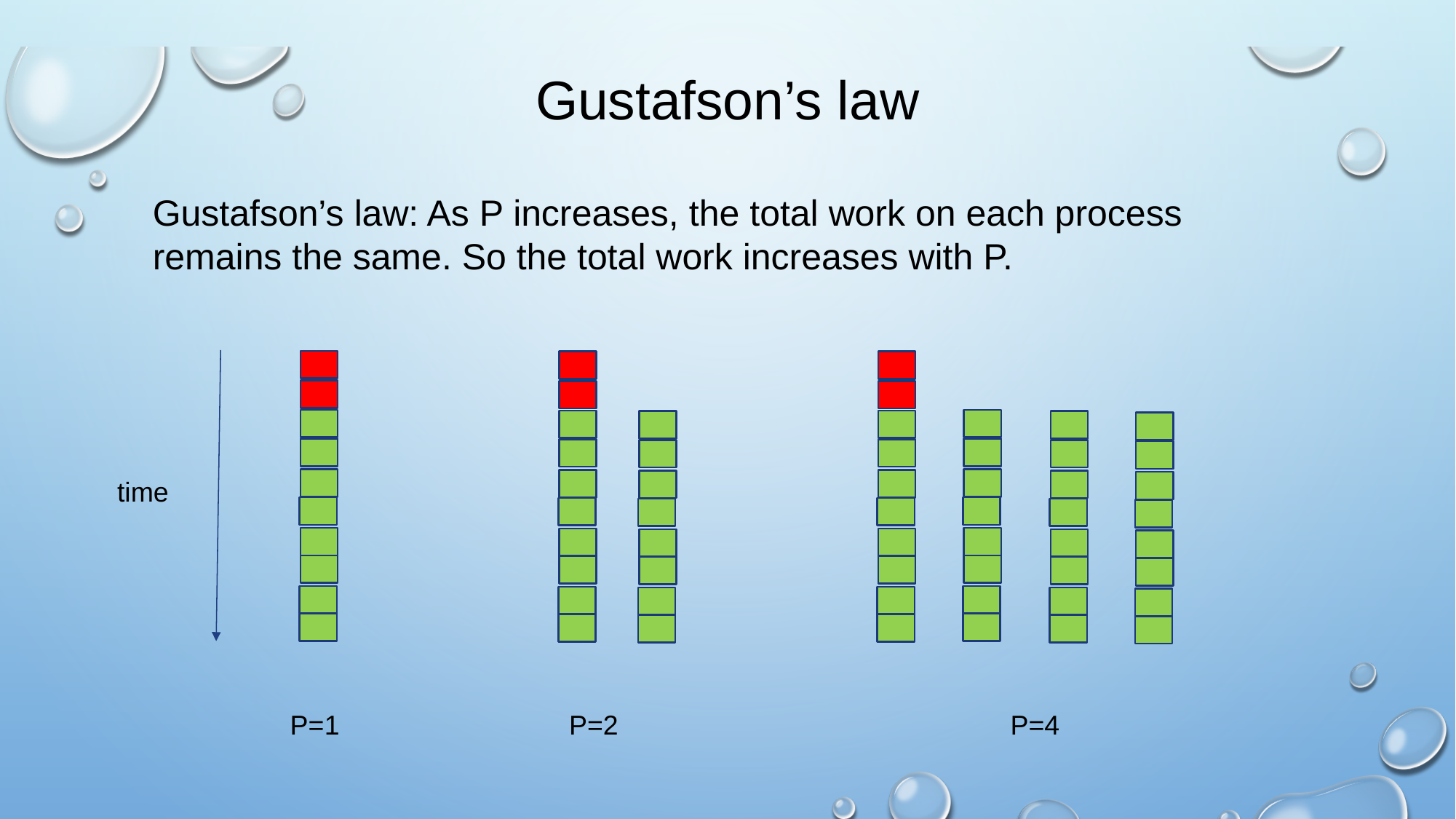

# Gustafson’s law

Gustafson’s law: As P increases, the total work on each process remains the same. So the total work increases with P.

time

P=1
P=2
P=4